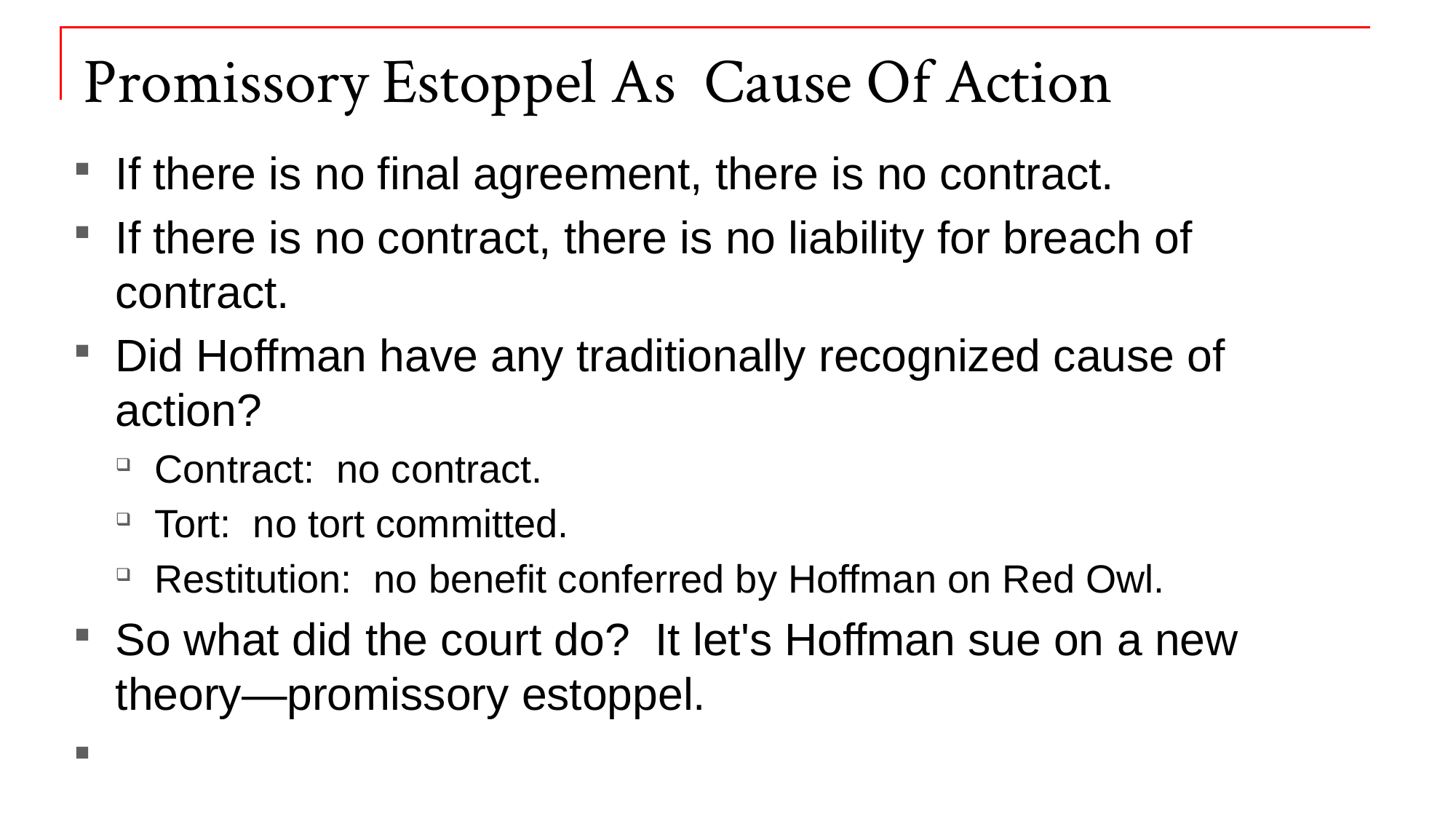

# Promissory Estoppel As  Cause Of Action
If there is no final agreement, there is no contract.
If there is no contract, there is no liability for breach of contract.
Did Hoffman have any traditionally recognized cause of action?
Contract:  no contract.
Tort:  no tort committed.
Restitution:  no benefit conferred by Hoffman on Red Owl.
So what did the court do?  It let's Hoffman sue on a new theory—promissory estoppel.